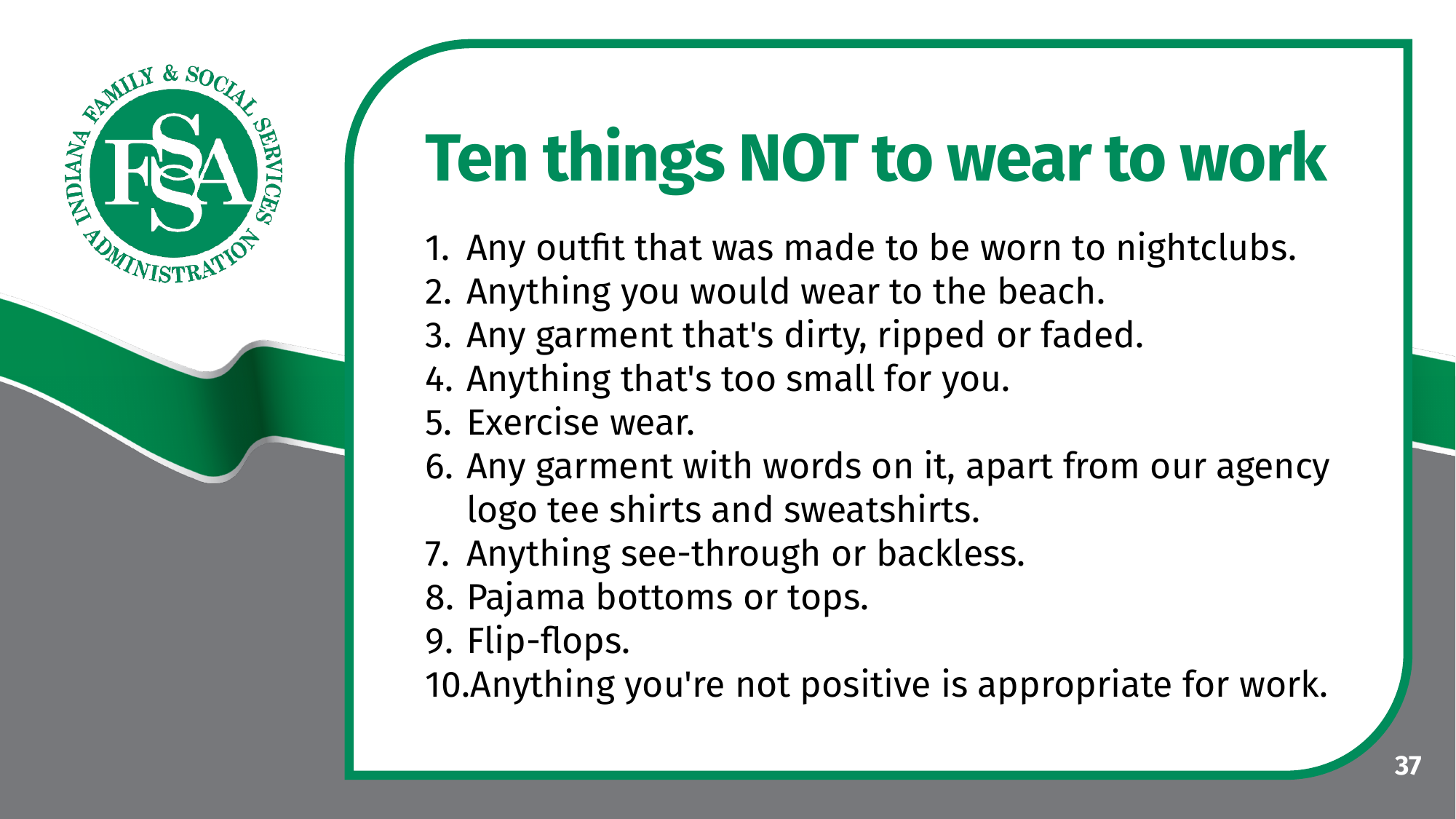

# Ten things NOT to wear to work
Any outfit that was made to be worn to nightclubs.
Anything you would wear to the beach.
Any garment that's dirty, ripped or faded.
Anything that's too small for you.
Exercise wear.
Any garment with words on it, apart from our agency logo tee shirts and sweatshirts.
Anything see-through or backless.
Pajama bottoms or tops.
Flip-flops.
Anything you're not positive is appropriate for work.
37